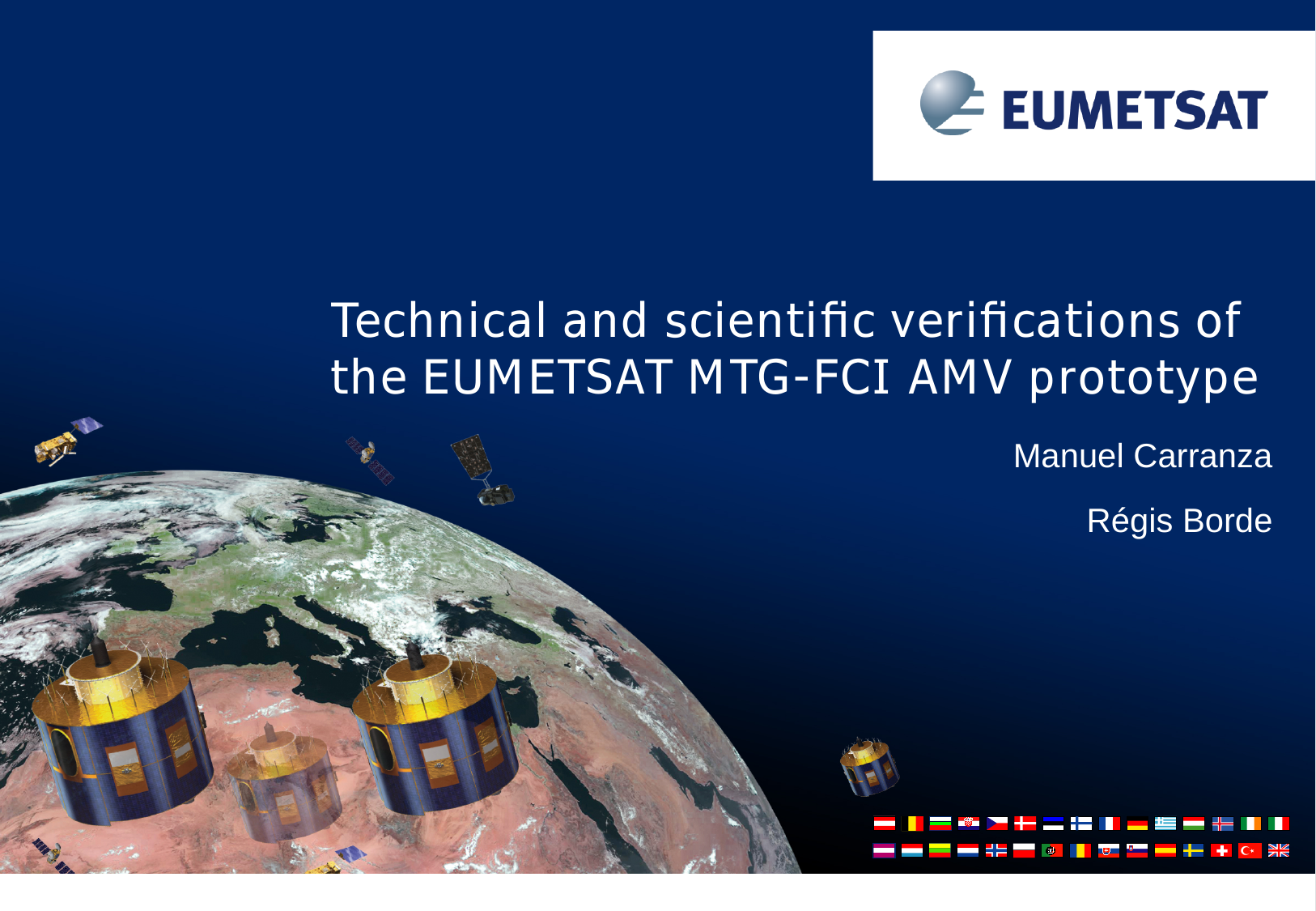

Technical and scientific verifications of the EUMETSAT MTG-FCI AMV prototype
Manuel Carranza
Régis Borde